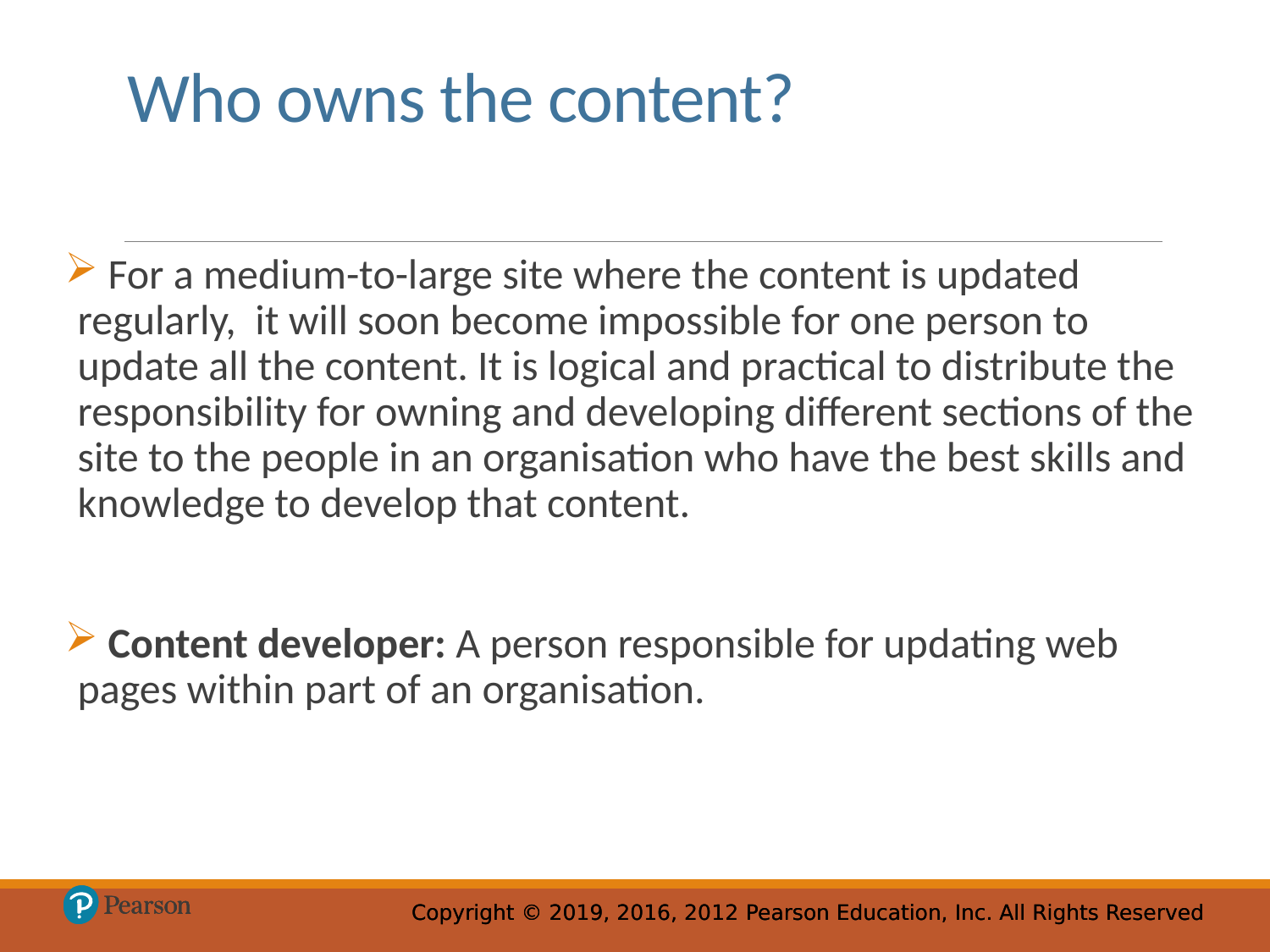

# Who owns the content?
 For a medium-to-large site where the content is updated regularly,  it will soon become impossible for one person to update all the content. It is logical and practical to distribute the responsibility for owning and developing different sections of the site to the people in an organisation who have the best skills and knowledge to develop that content.

 Content developer: A person responsible for updating web pages within part of an organisation.